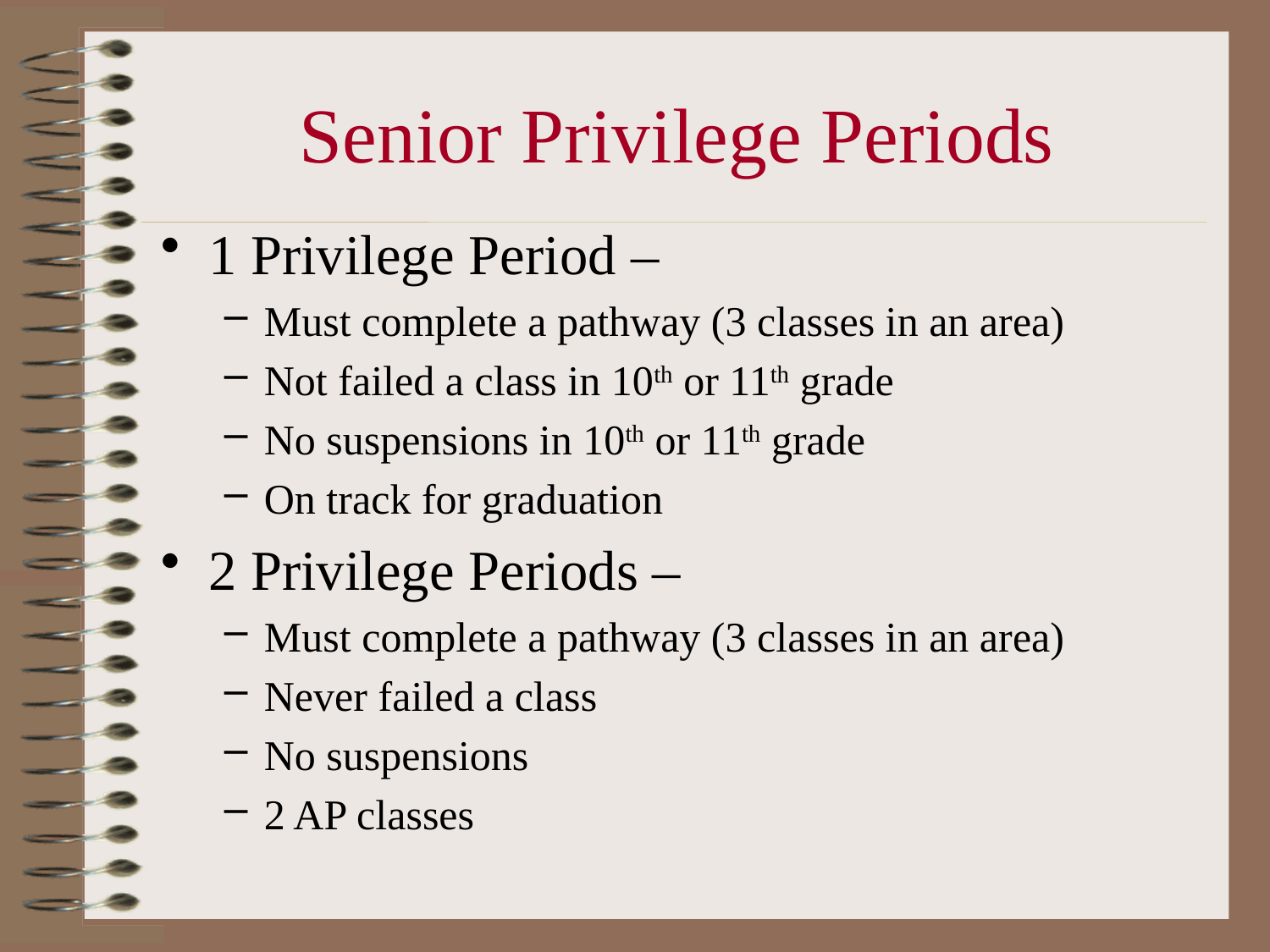

# Senior Privilege Periods
1 Privilege Period –
Must complete a pathway (3 classes in an area)
Not failed a class in 10th or 11th grade
No suspensions in 10th or 11th grade
On track for graduation
2 Privilege Periods –
Must complete a pathway (3 classes in an area)
Never failed a class
No suspensions
2 AP classes